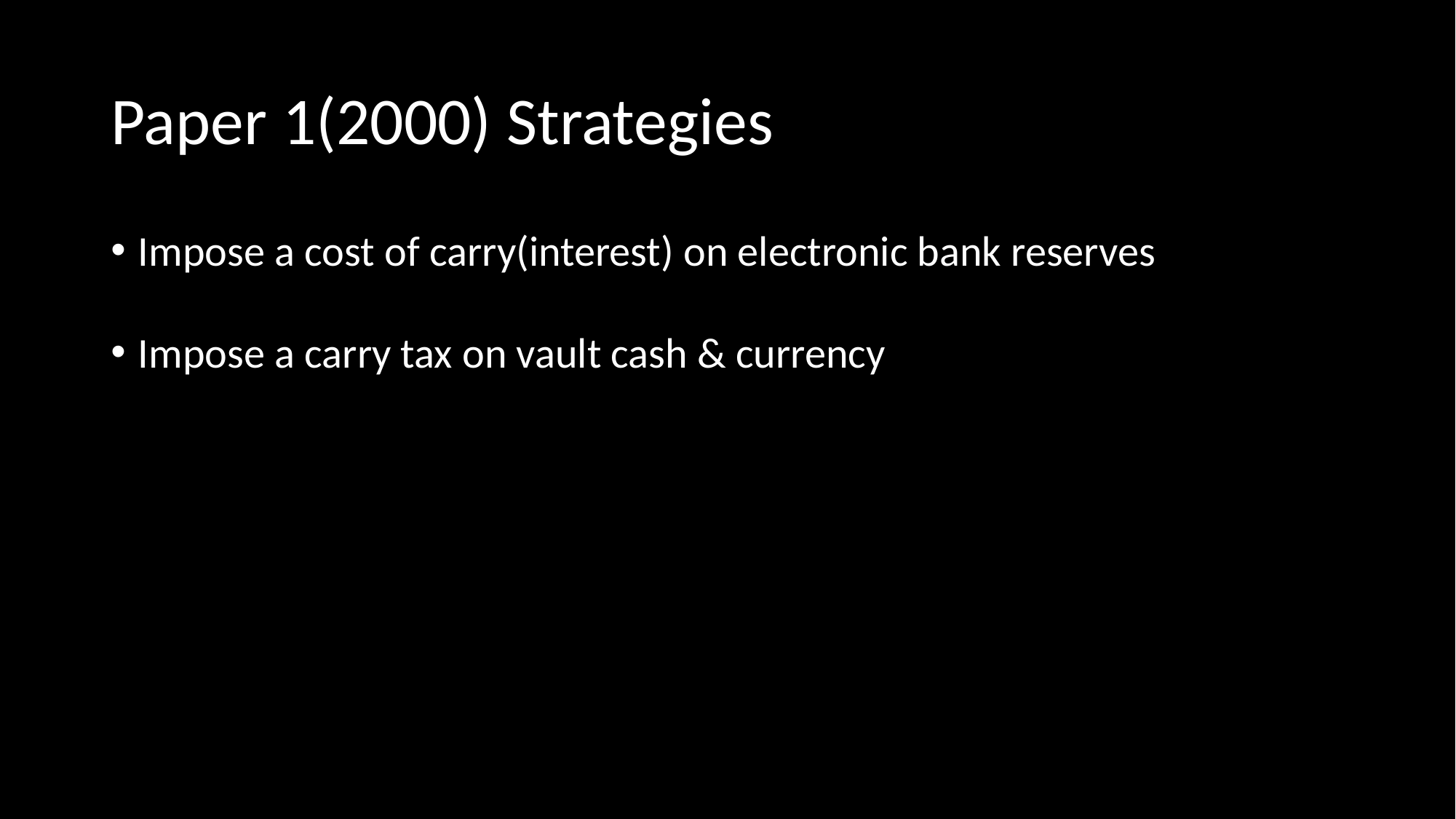

# Paper 1(2000) Strategies
Impose a cost of carry(interest) on electronic bank reserves

Impose a carry tax on vault cash & currency